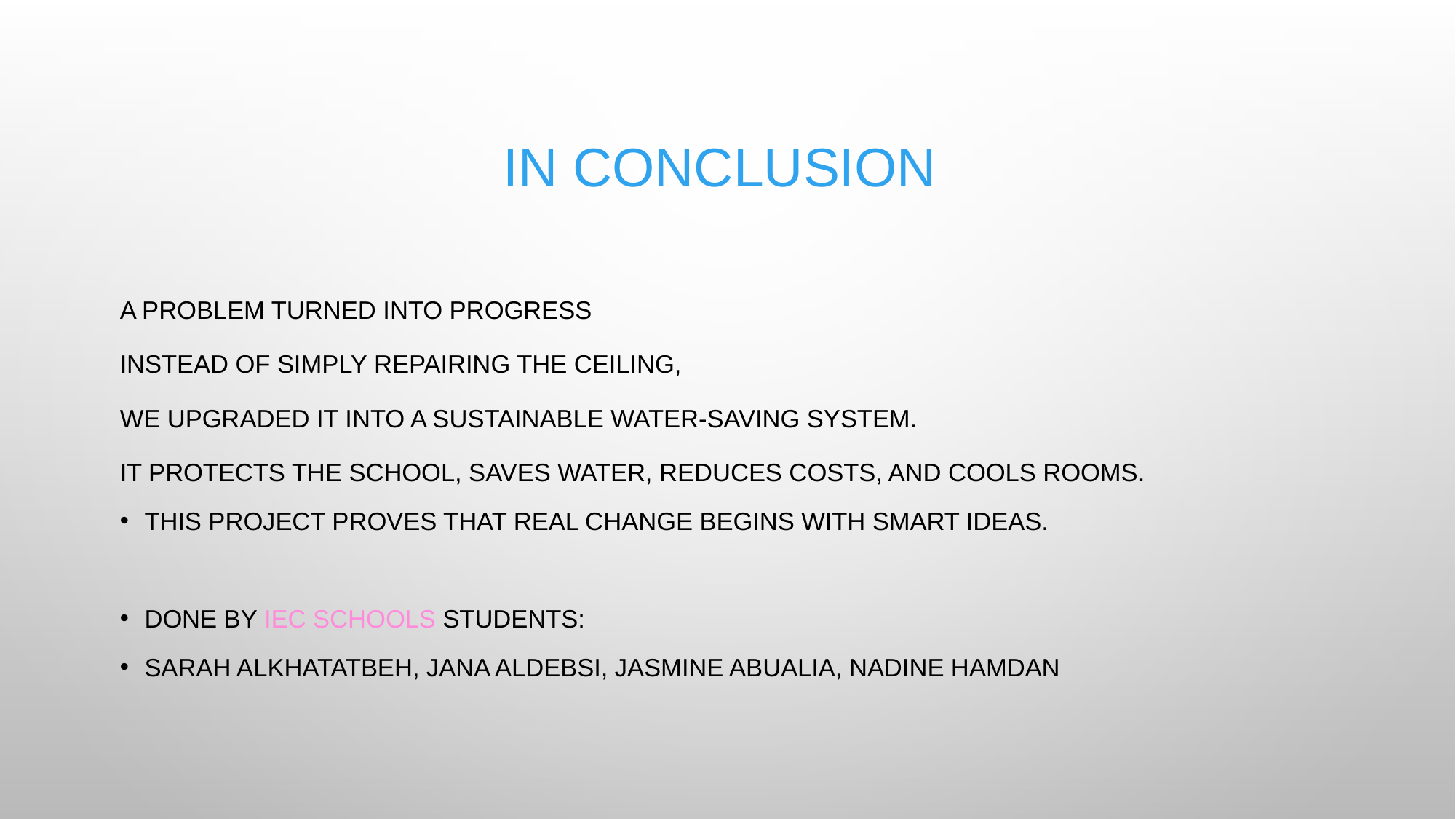

# In conclusion
A Problem Turned Into Progress
Instead of simply repairing the ceiling,
we upgraded it into a sustainable water-saving system.
It protects the school, saves water, reduces costs, and cools rooms.
This project proves that real change begins with smart ideas.

Done by Iec schools students:
Sarah Alkhatatbeh, Jana aLdebsi, JASMINE ABUALIA, NADINE HAMDAN